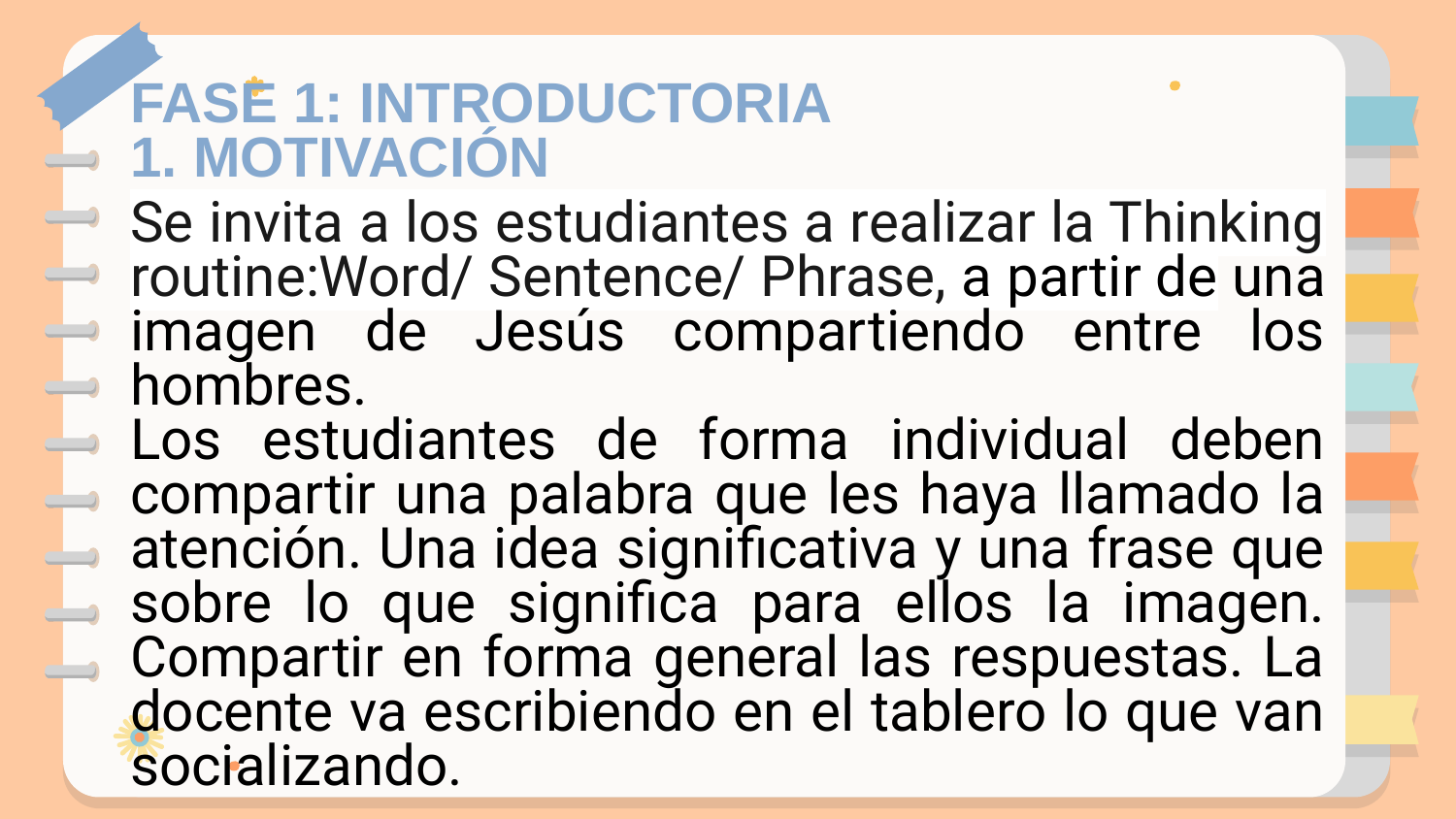

FASE 1: INTRODUCTORIA
1. MOTIVACIÓN
# Se invita a los estudiantes a realizar la Thinking routine:Word/ Sentence/ Phrase, a partir de una imagen de Jesús compartiendo entre los hombres. Los estudiantes de forma individual deben compartir una palabra que les haya llamado la atención. Una idea significativa y una frase que sobre lo que significa para ellos la imagen. Compartir en forma general las respuestas. La docente va escribiendo en el tablero lo que van socializando.